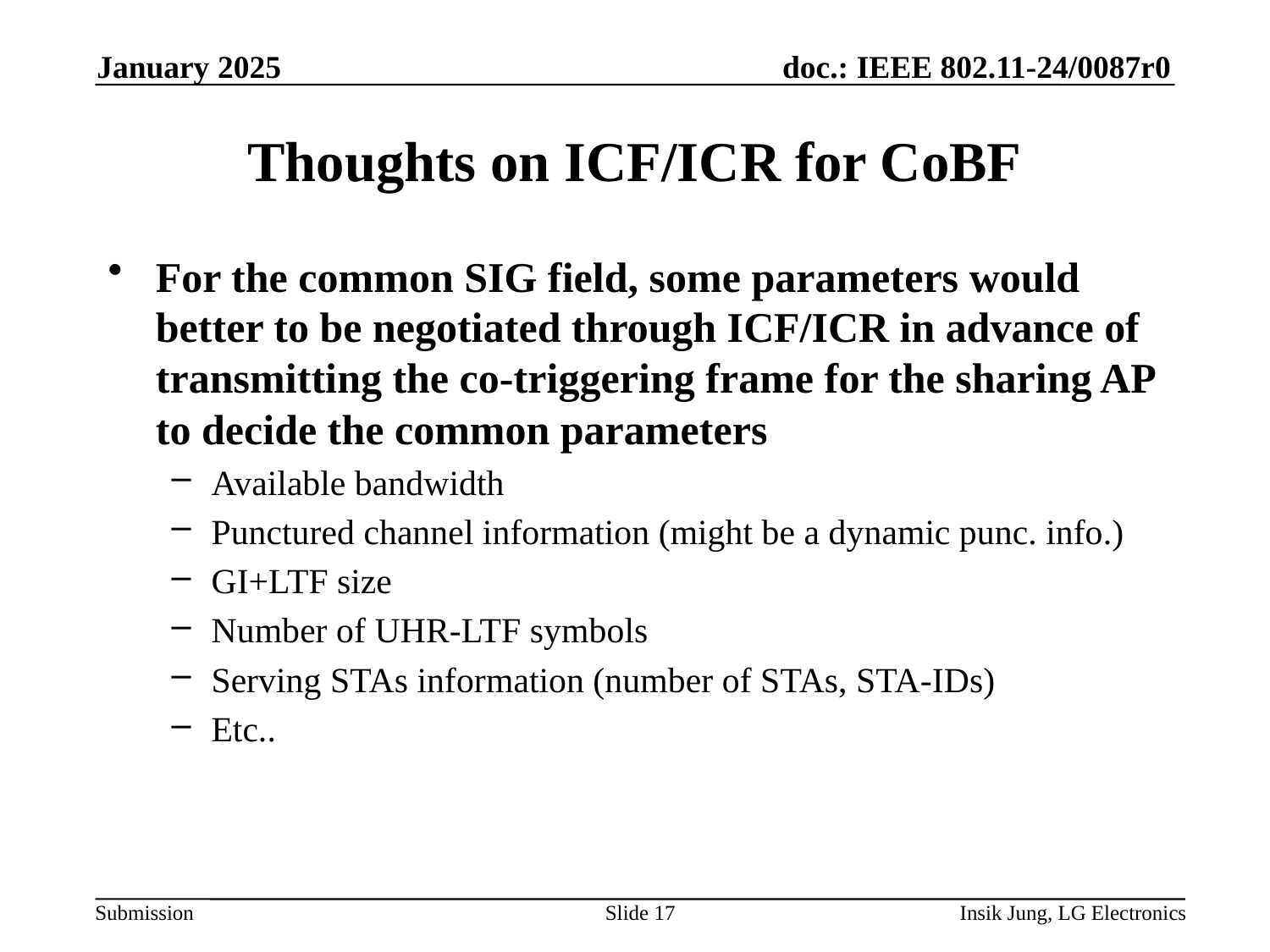

January 2025
# Thoughts on ICF/ICR for CoBF
For the common SIG field, some parameters would better to be negotiated through ICF/ICR in advance of transmitting the co-triggering frame for the sharing AP to decide the common parameters
Available bandwidth
Punctured channel information (might be a dynamic punc. info.)
GI+LTF size
Number of UHR-LTF symbols
Serving STAs information (number of STAs, STA-IDs)
Etc..
Slide 17
Insik Jung, LG Electronics